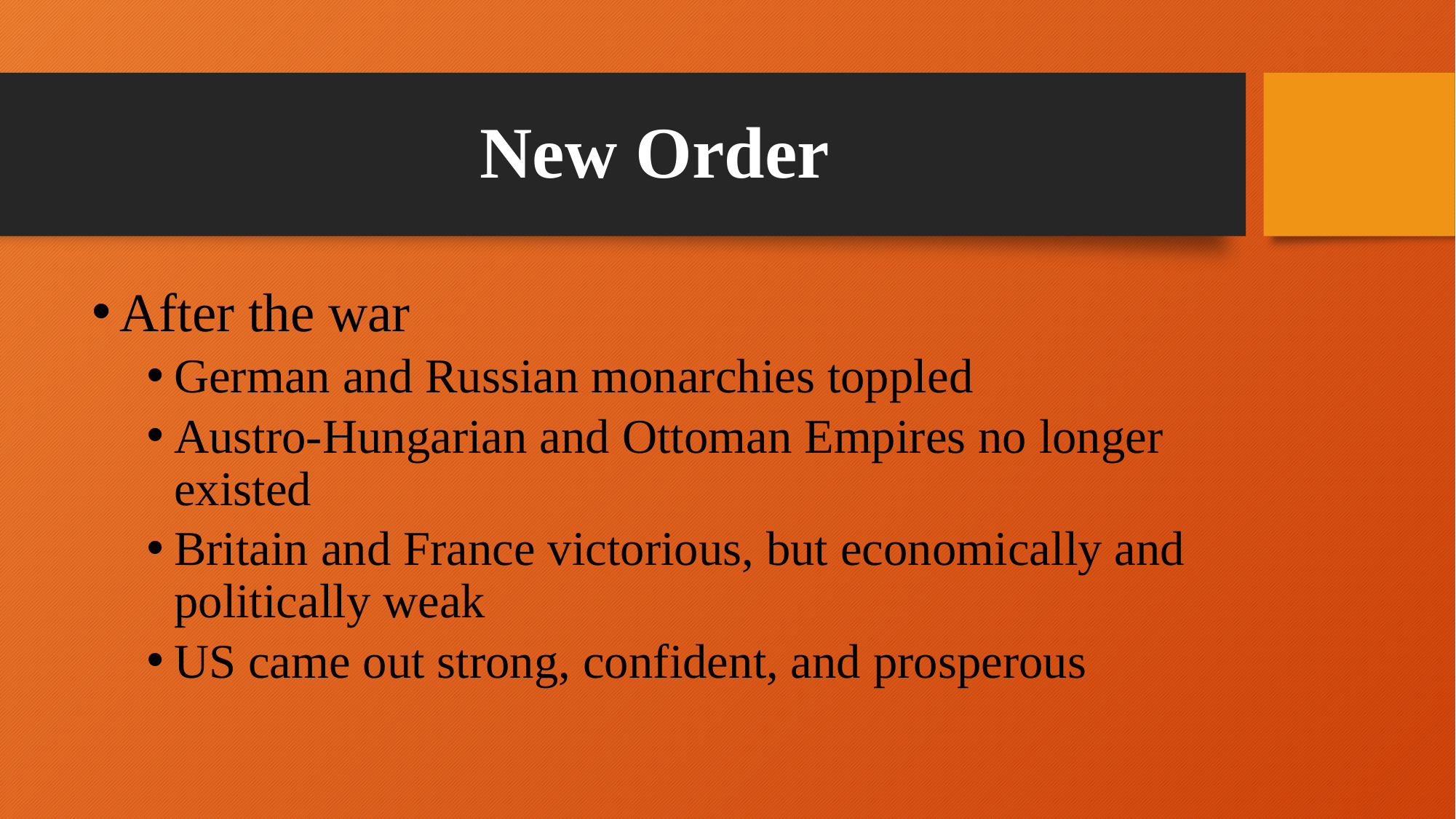

# New Order
After the war
German and Russian monarchies toppled
Austro-Hungarian and Ottoman Empires no longer existed
Britain and France victorious, but economically and politically weak
US came out strong, confident, and prosperous